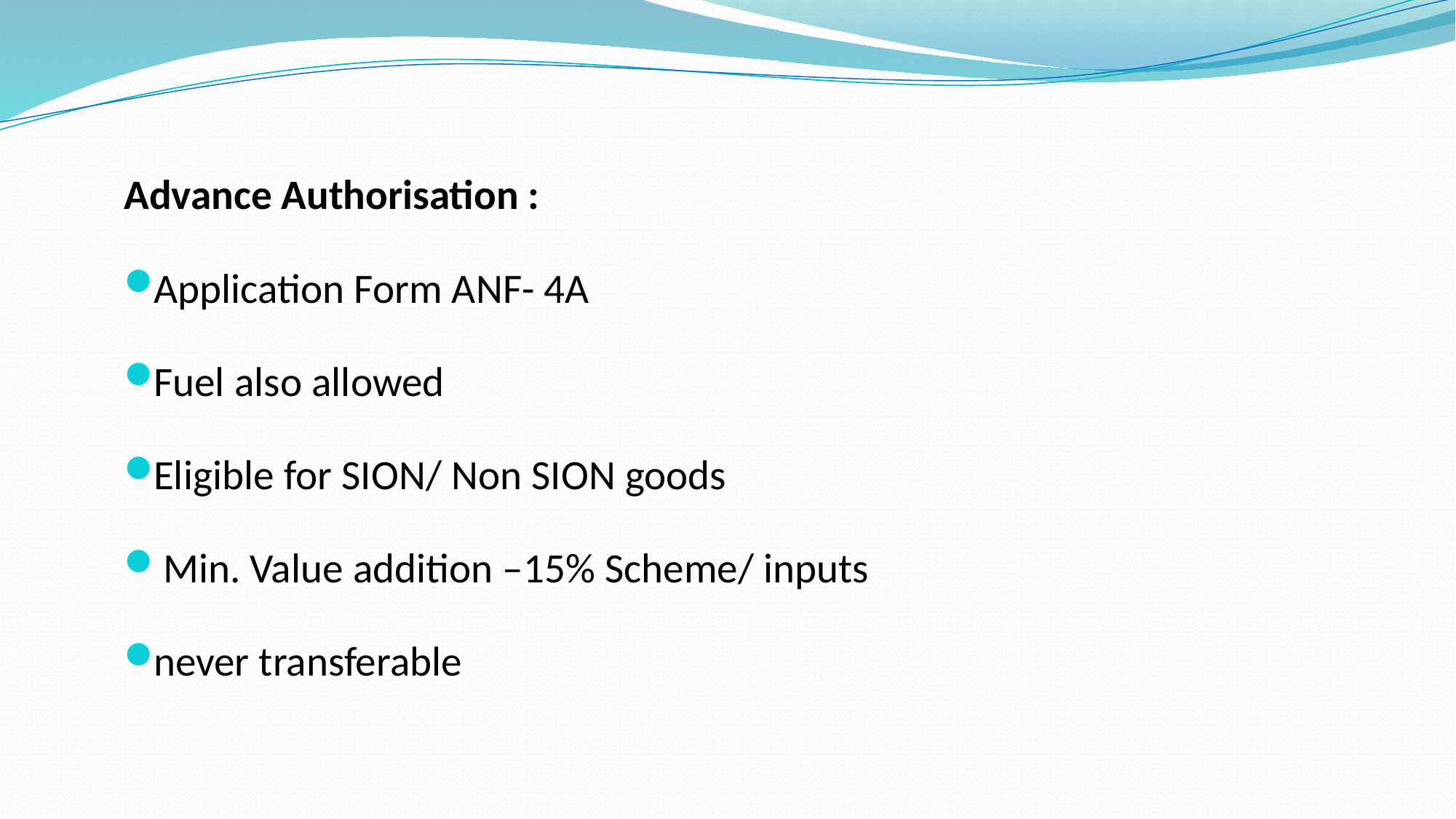

#
Advance Authorisation :
Application Form ANF- 4A
Fuel also allowed
Eligible for SION/ Non SION goods
 Min. Value addition –15% Scheme/ inputs
never transferable